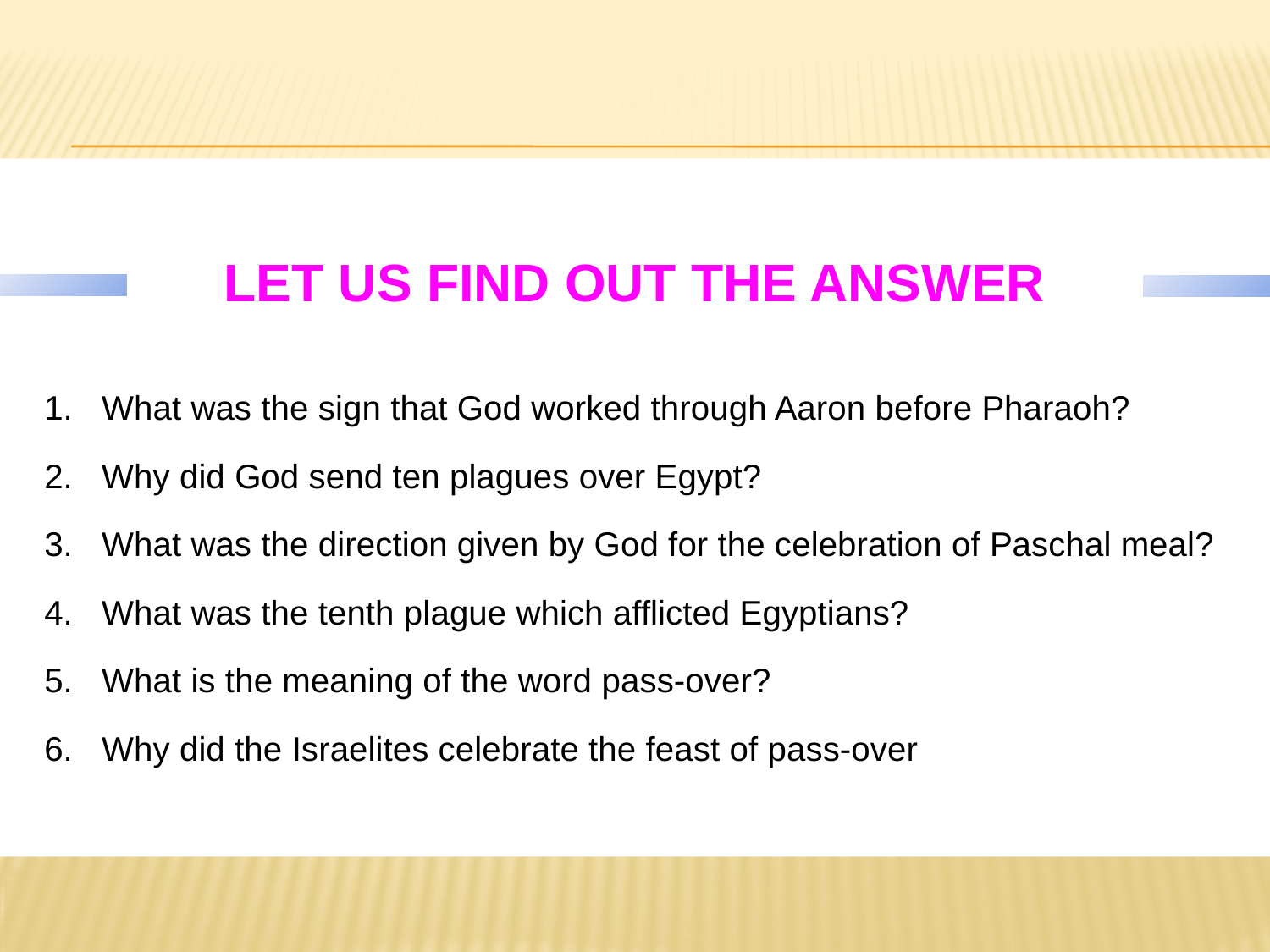

# LET US FIND OUT THE ANSWER

1.	What was the sign that God worked through Aaron before Pharaoh?
2.	Why did God send ten plagues over Egypt?
3.	What was the direction given by God for the celebration of Paschal meal?
4.	What was the tenth plague which afflicted Egyptians?
5.	What is the meaning of the word pass-over?
6.	Why did the Israelites celebrate the feast of pass-over